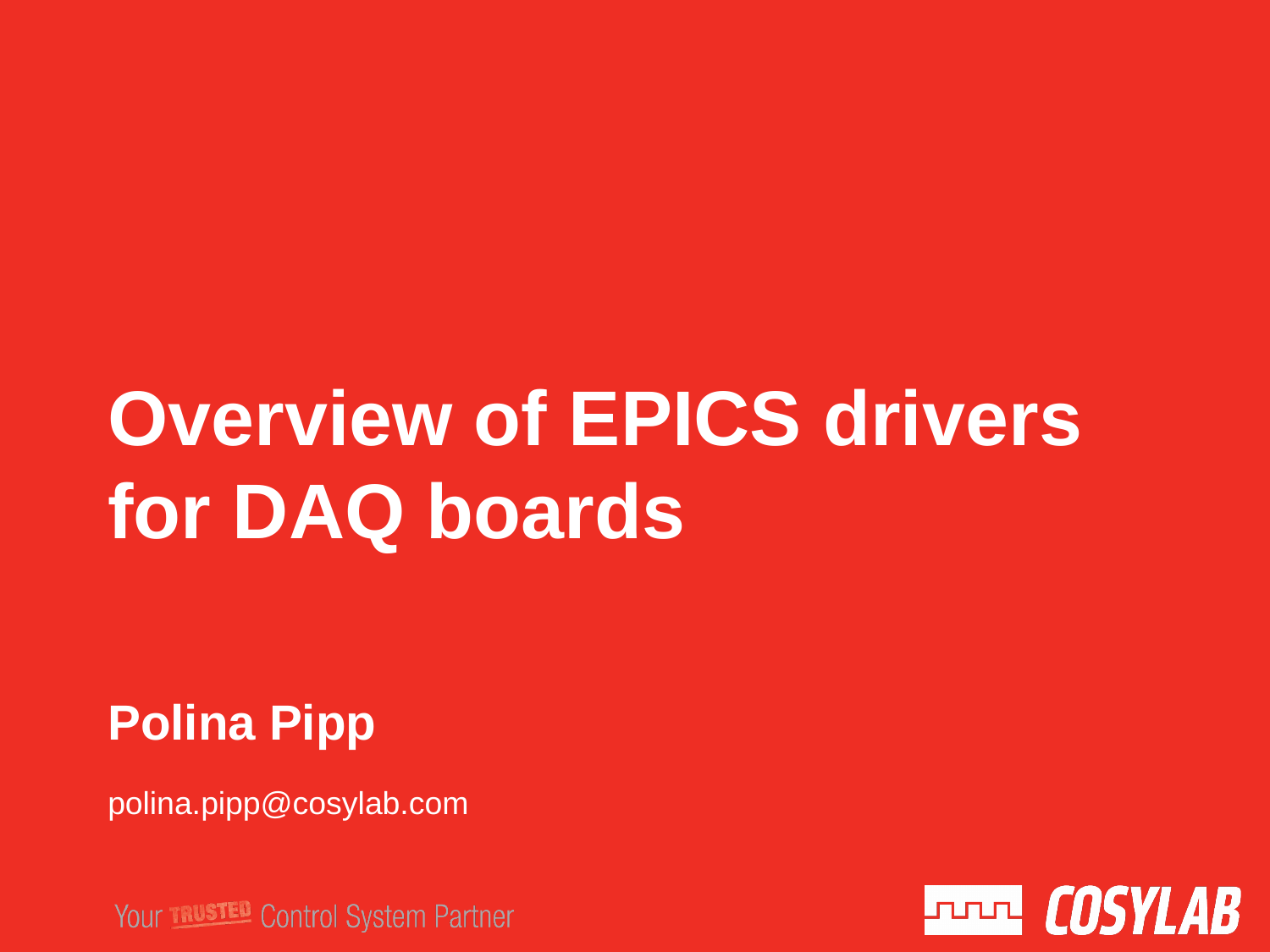

Overview of EPICS drivers for DAQ boards
# Polina Pipp
polina.pipp@cosylab.com